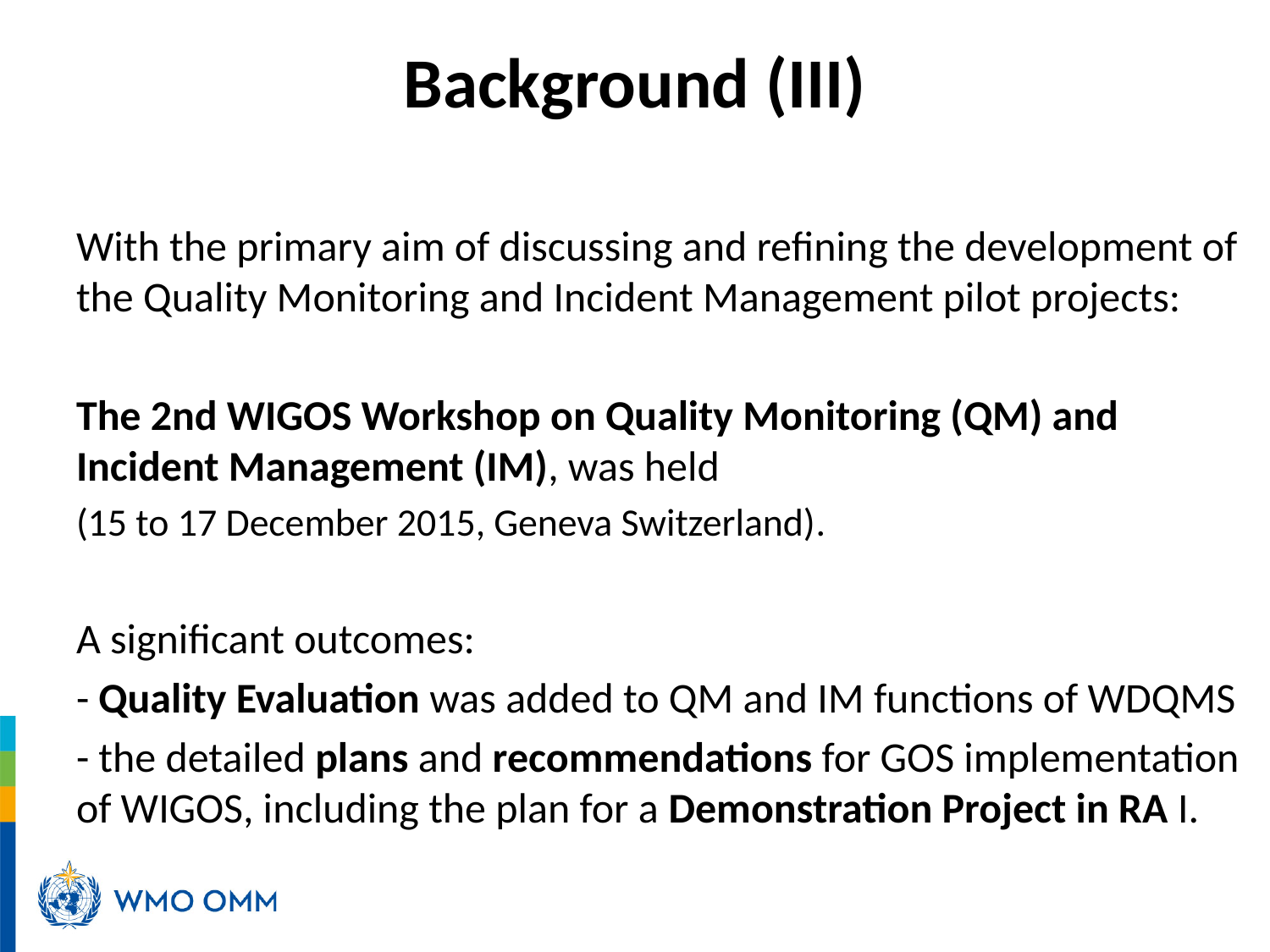

# Background (III)
With the primary aim of discussing and refining the development of the Quality Monitoring and Incident Management pilot projects:

The 2nd WIGOS Workshop on Quality Monitoring (QM) and Incident Management (IM), was held
(15 to 17 December 2015, Geneva Switzerland).

A significant outcomes:
- Quality Evaluation was added to QM and IM functions of WDQMS
- the detailed plans and recommendations for GOS implementation of WIGOS, including the plan for a Demonstration Project in RA I.